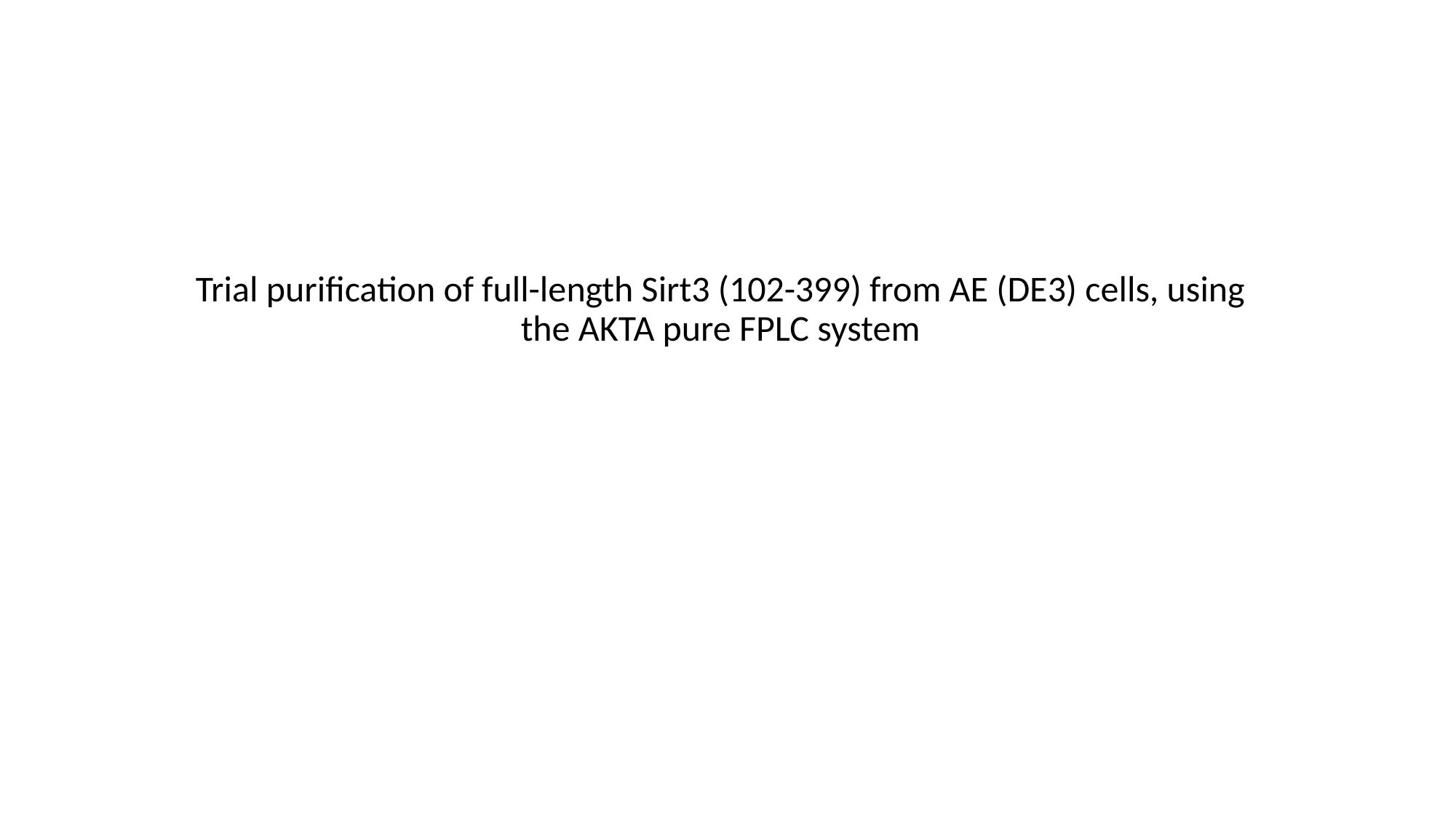

Trial purification of full-length Sirt3 (102-399) from AE (DE3) cells, using the AKTA pure FPLC system